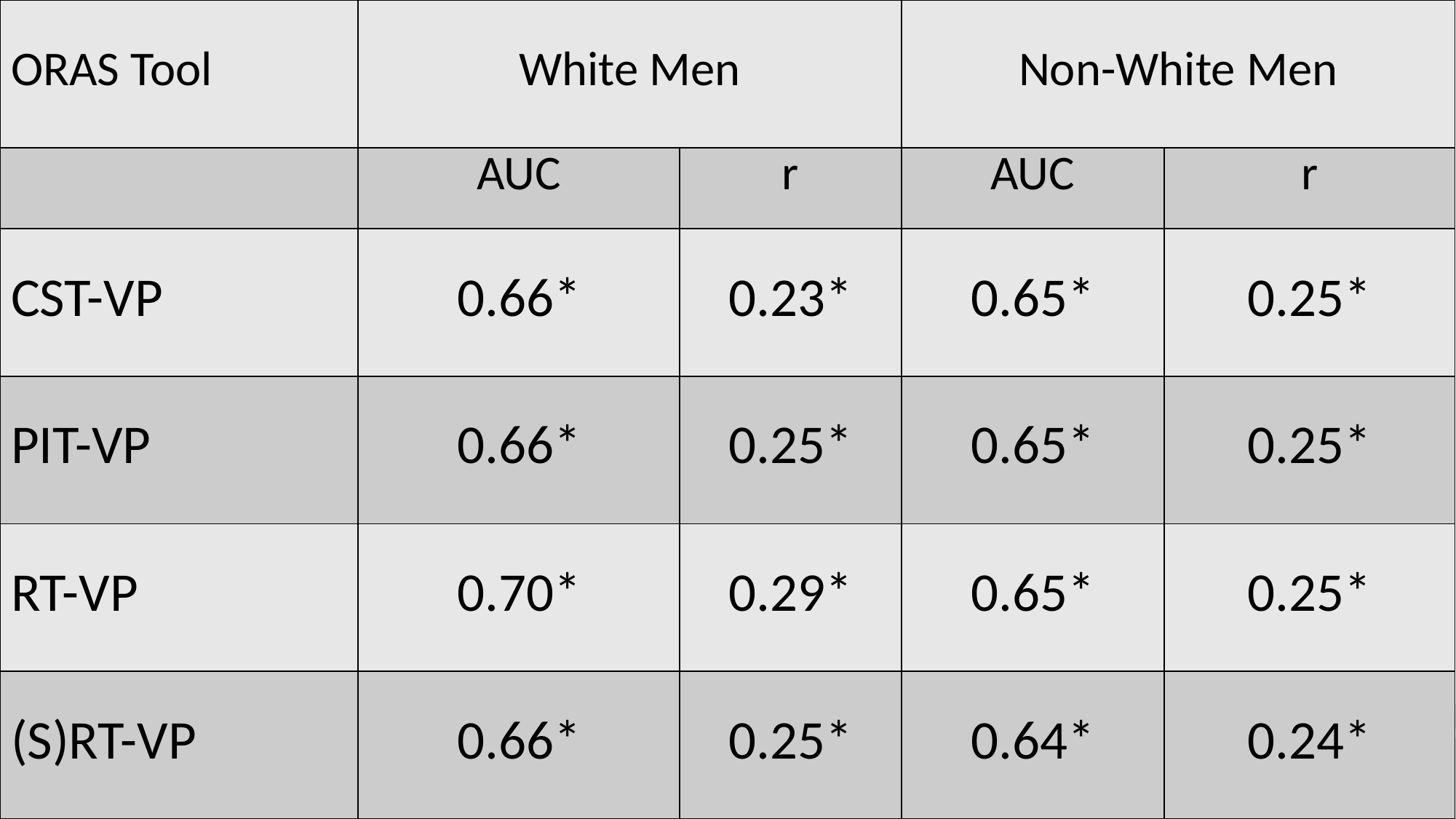

| ORAS Tool | White Men |  | Non-White Men |  |
| --- | --- | --- | --- | --- |
|  | AUC | r | AUC | r |
| CST-VP | 0.66\* | 0.23\* | 0.65\* | 0.25\* |
| PIT-VP | 0.66\* | 0.25\* | 0.65\* | 0.25\* |
| RT-VP | 0.70\* | 0.29\* | 0.65\* | 0.25\* |
| (S)RT-VP | 0.66\* | 0.25\* | 0.64\* | 0.24\* |
# IRAS Results